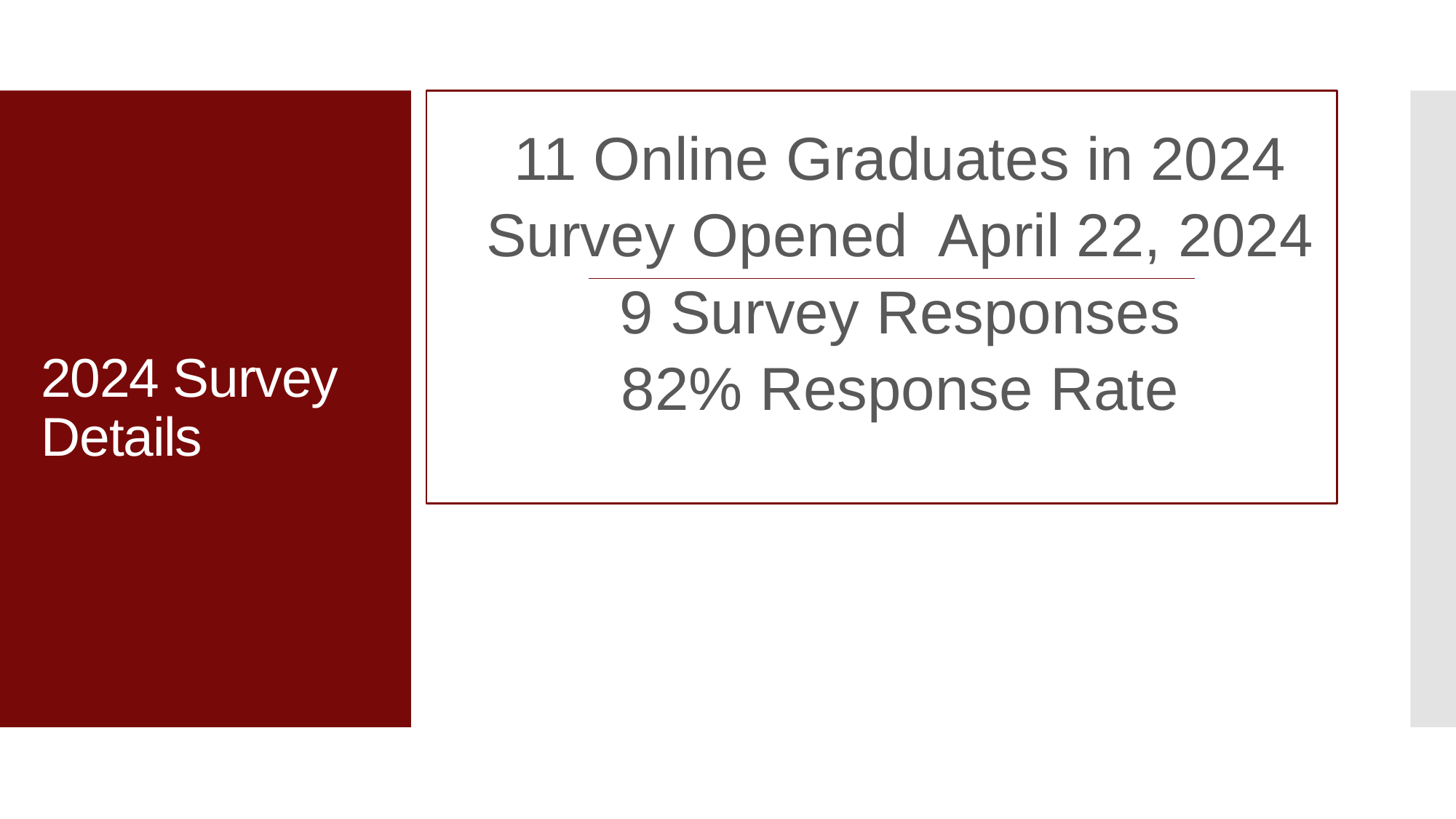

11 Online Graduates in 2024
Survey Opened  April 22, 2024
9 Survey Responses
82% Response Rate
# 2024 Survey Details